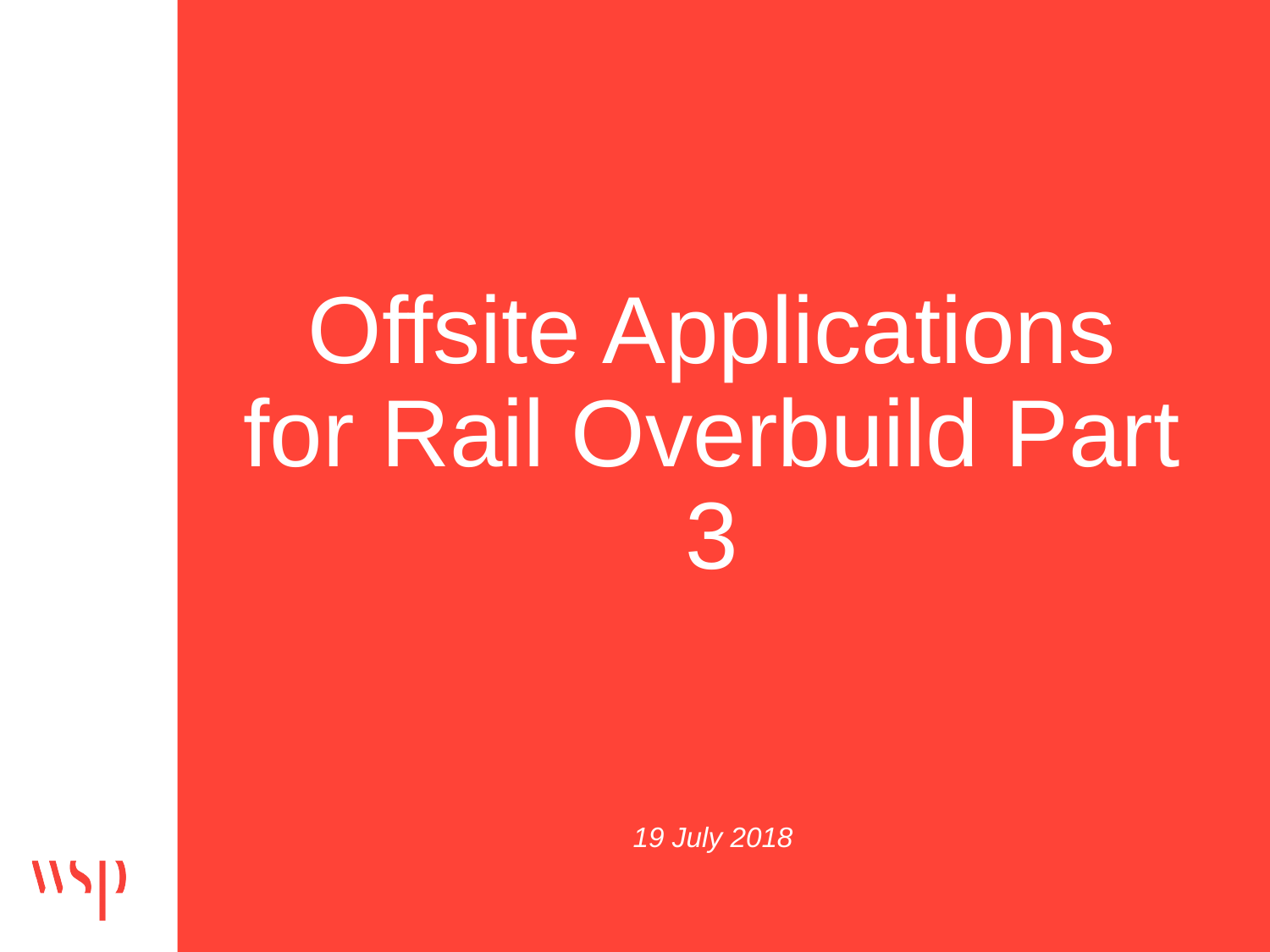

# Offsite Applications for Rail Overbuild Part 3
19 July 2018